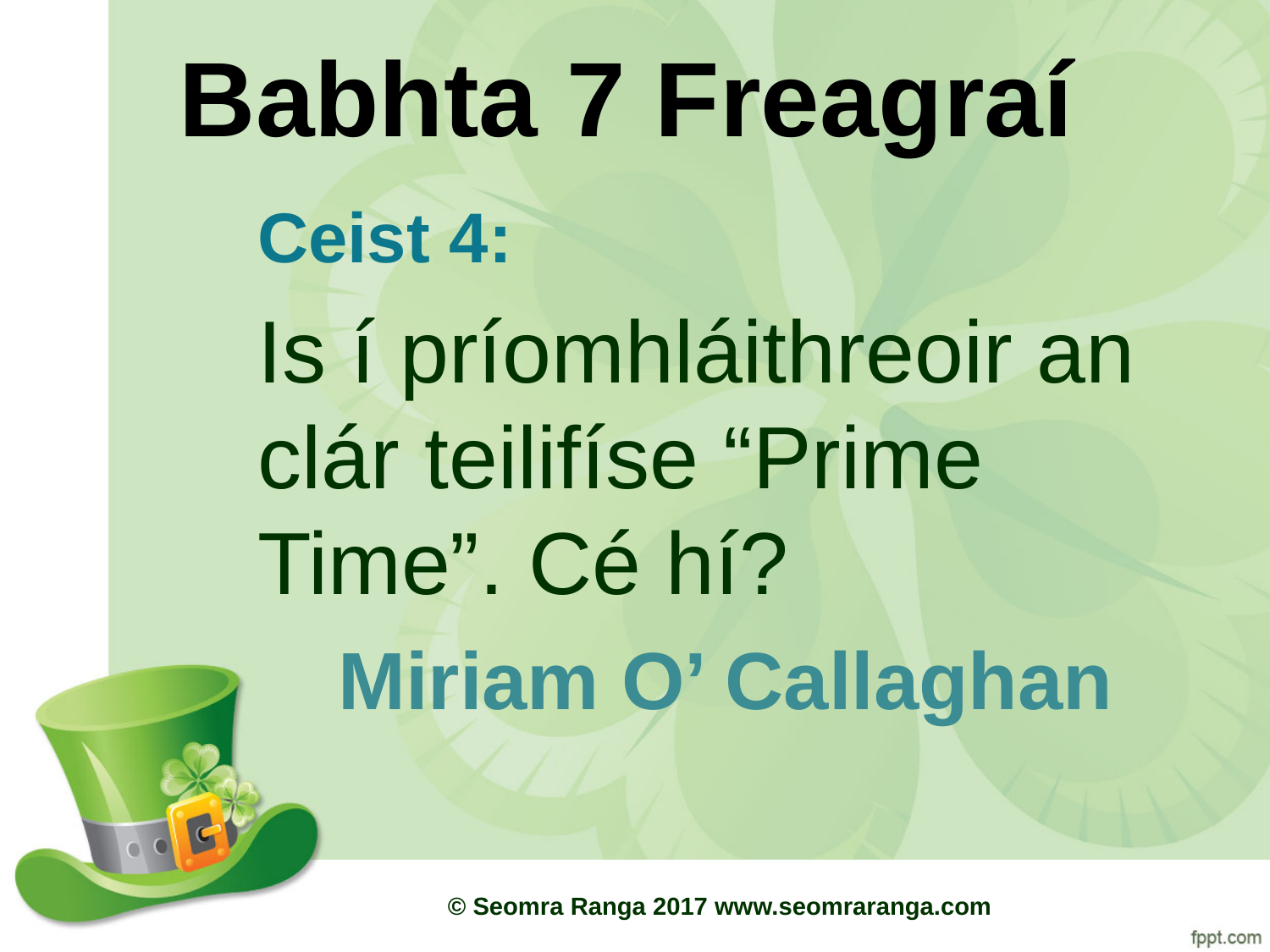

# Babhta 7 Freagraí
Ceist 4:
Is í príomhláithreoir an clár teilifíse “Prime Time”. Cé hí?
Miriam O’ Callaghan
© Seomra Ranga 2017 www.seomraranga.com